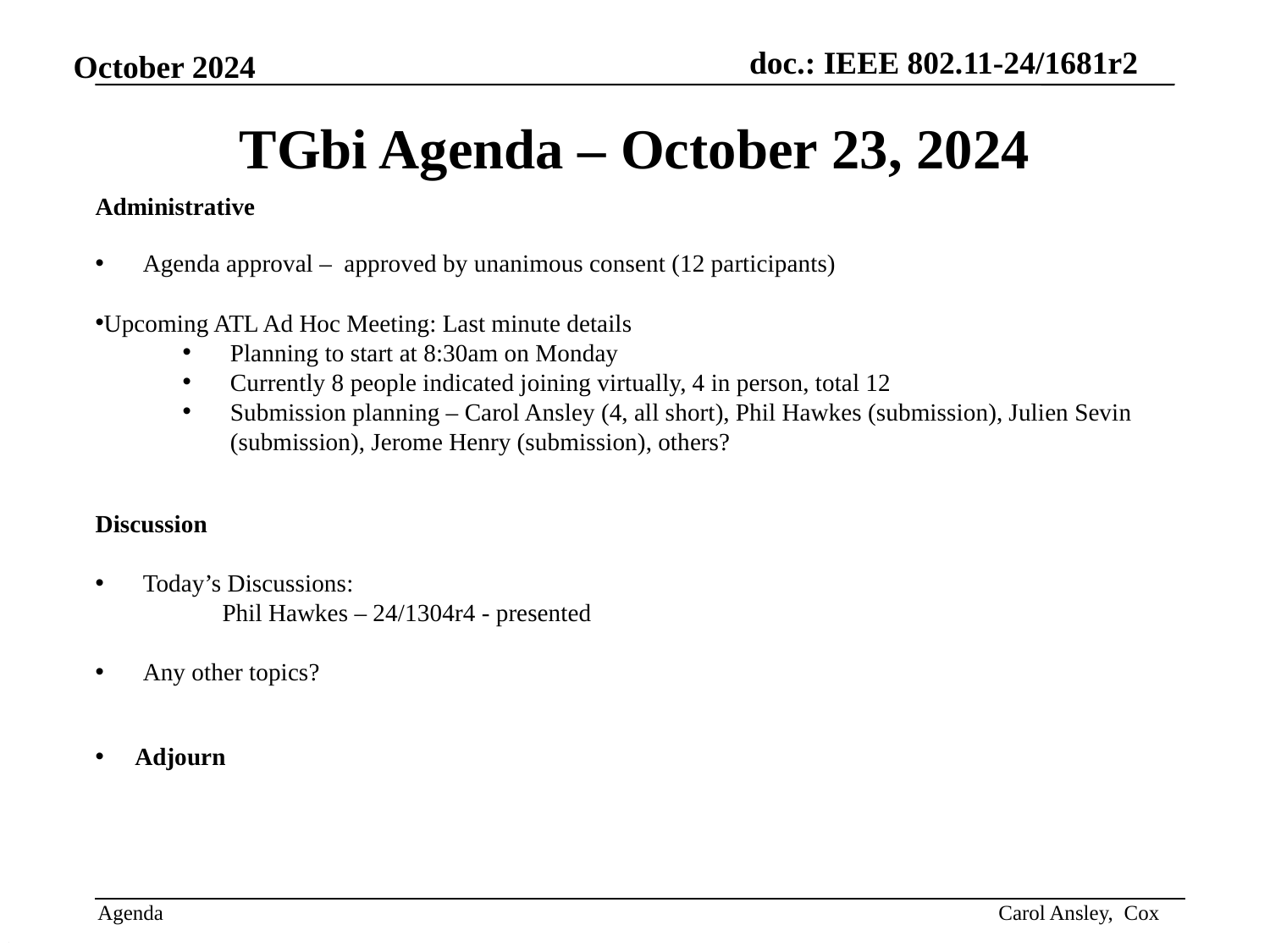

# TGbi Agenda – October 23, 2024
Administrative

Agenda approval –  approved by unanimous consent (12 participants)

Upcoming ATL Ad Hoc Meeting: Last minute details
Planning to start at 8:30am on Monday
Currently 8 people indicated joining virtually, 4 in person, total 12
Submission planning – Carol Ansley (4, all short), Phil Hawkes (submission), Julien Sevin (submission), Jerome Henry (submission), others?

Discussion

Today’s Discussions:
Phil Hawkes – 24/1304r4 - presented

Any other topics?

Adjourn